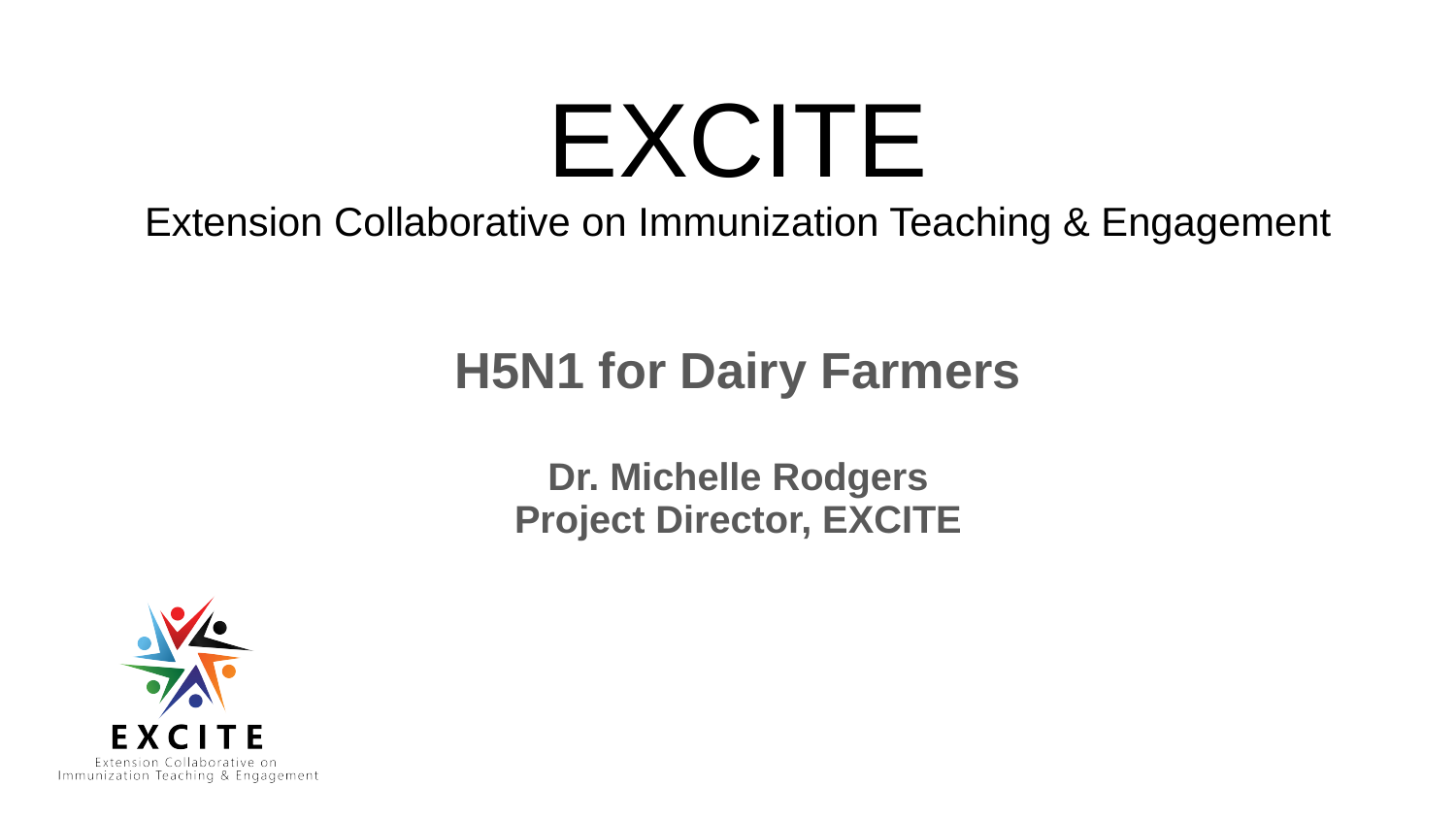

# EXCITE
Extension Collaborative on Immunization Teaching & Engagement
H5N1 for Dairy Farmers

Dr. Michelle Rodgers
Project Director, EXCITE